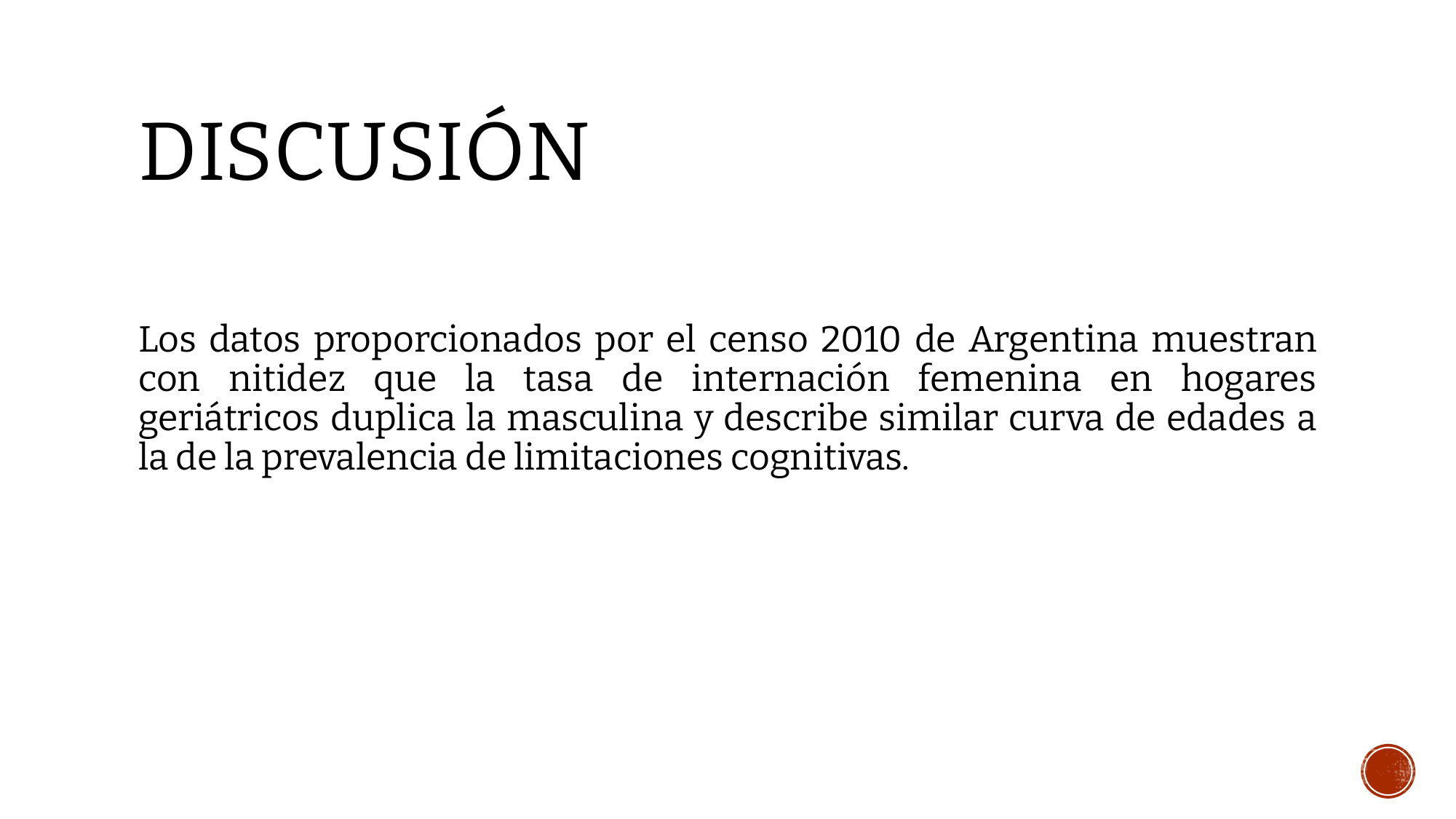

# discusión

Los datos proporcionados por el censo 2010 de Argentina muestran con nitidez que la tasa de internación femenina en hogares geriátricos duplica la masculina y describe similar curva de edades a la de la prevalencia de limitaciones cognitivas.